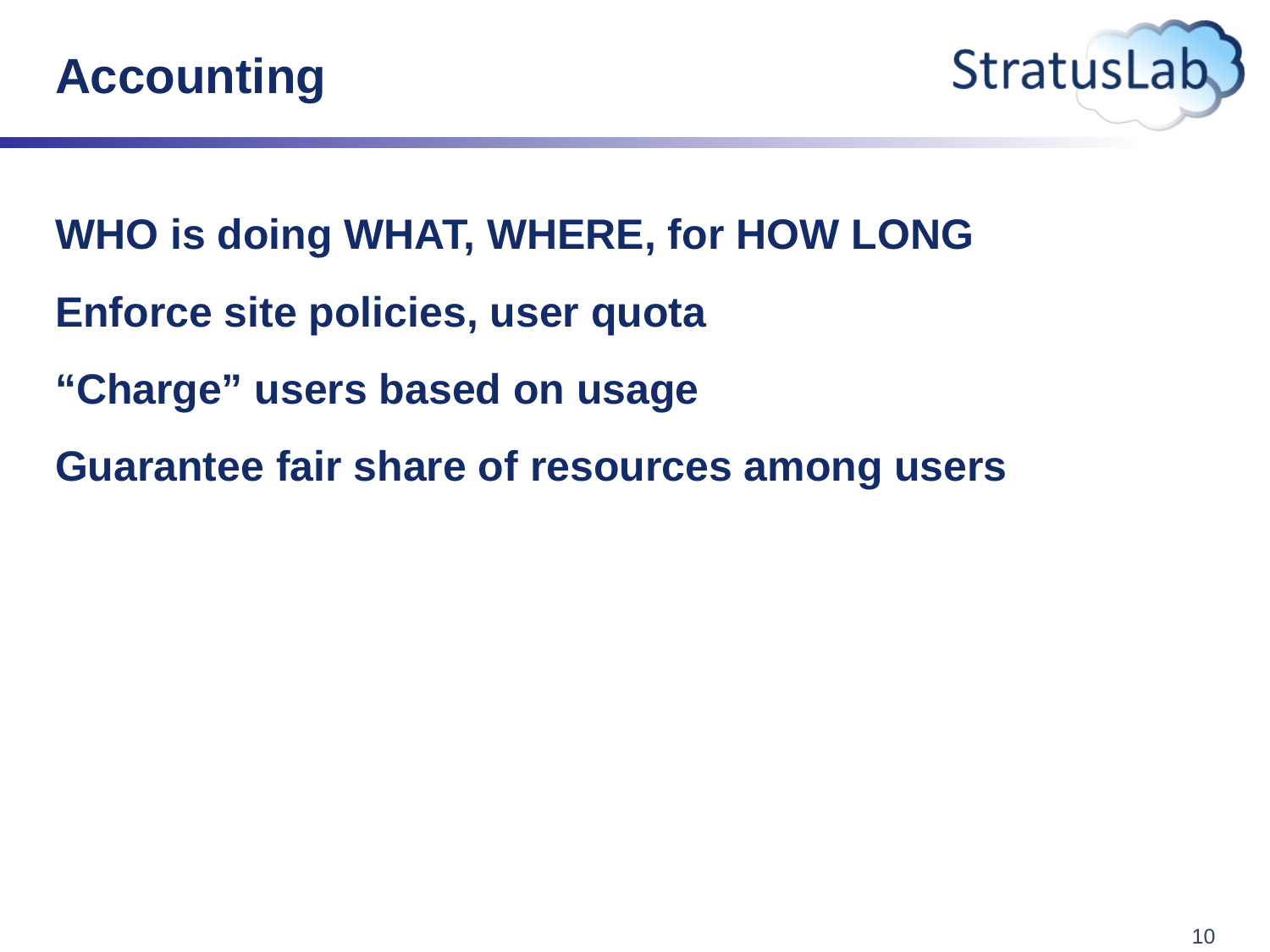

# Accounting
WHO is doing WHAT, WHERE, for HOW LONG
Enforce site policies, user quota
“Charge” users based on usage
Guarantee fair share of resources among users